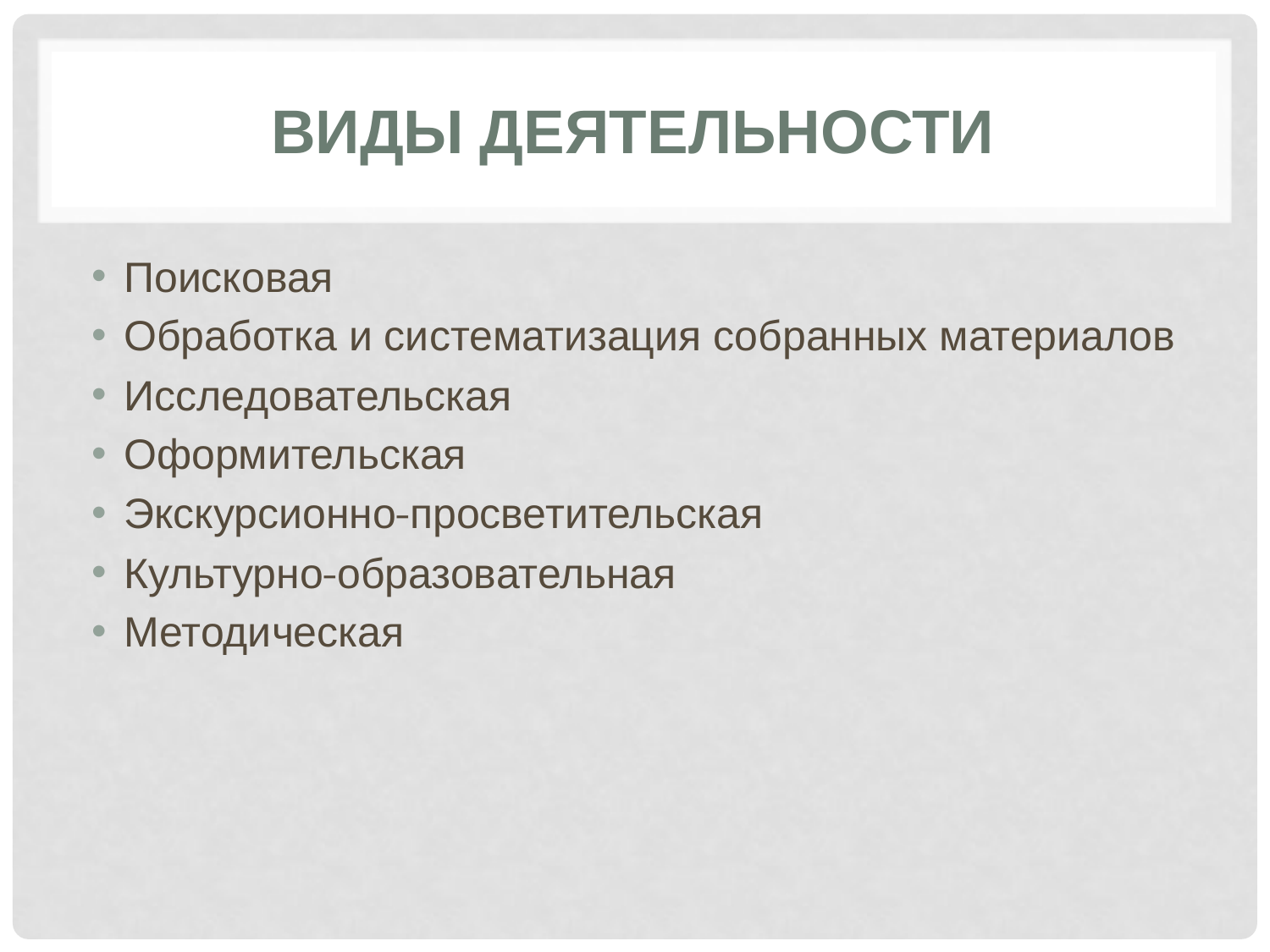

# Виды деятельности
Поисковая
Обработка и систематизация собранных материалов
Исследовательская
Оформительская
Экскурсионно-просветительская
Культурно-образовательная
Методическая